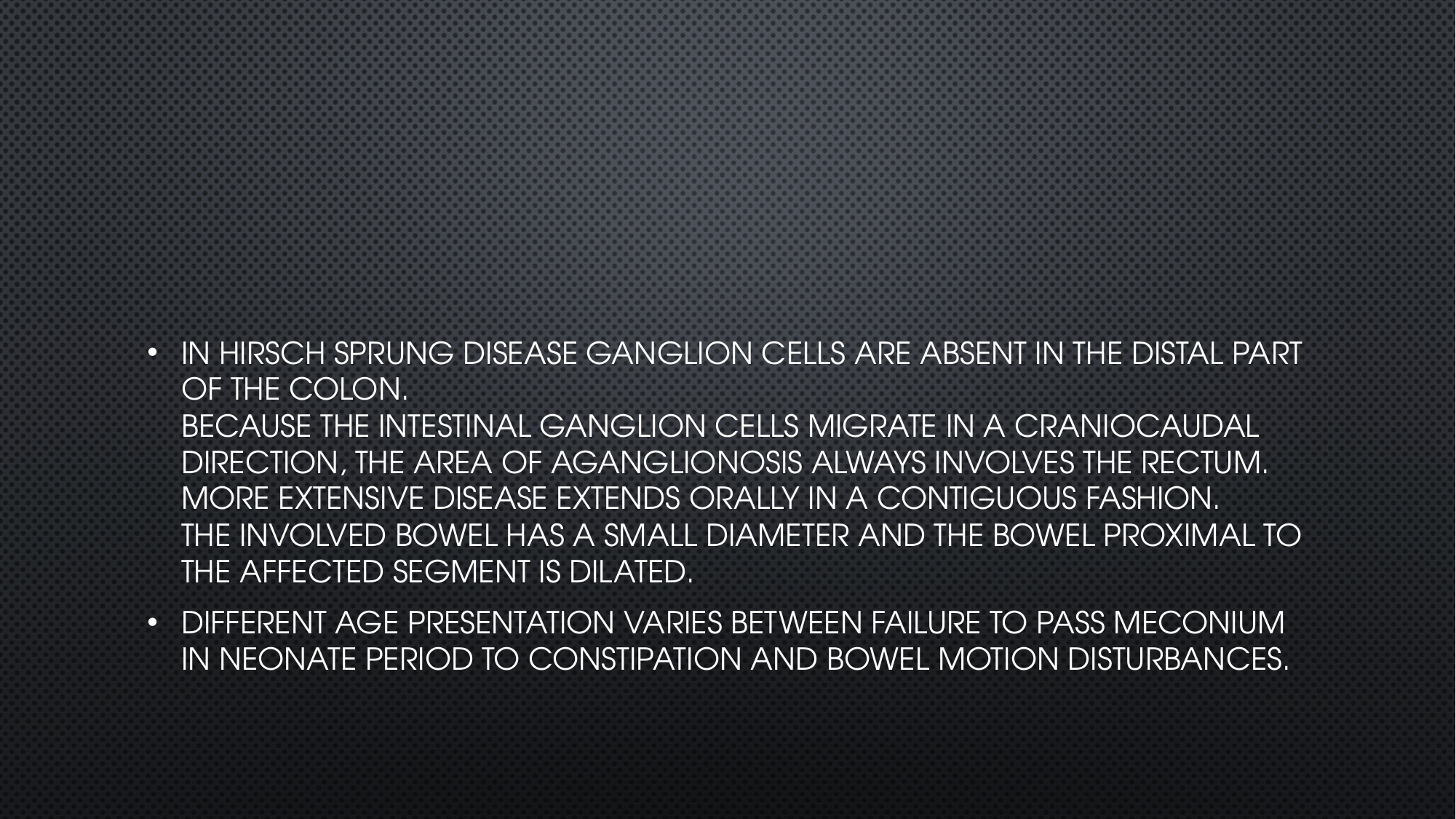

#
In Hirsch sprung disease ganglion cells are absent in the distal part of the colon.
Because the intestinal ganglion cells migrate in a craniocaudal direction, the area of aganglionosis always involves the rectum.
More extensive disease extends orally in a contiguous fashion.
The involved bowel has a small diameter and the bowel proximal to the affected segment is dilated.
Different age presentation varies between failure to pass meconium  in neonate period to constipation and bowel motion disturbances.